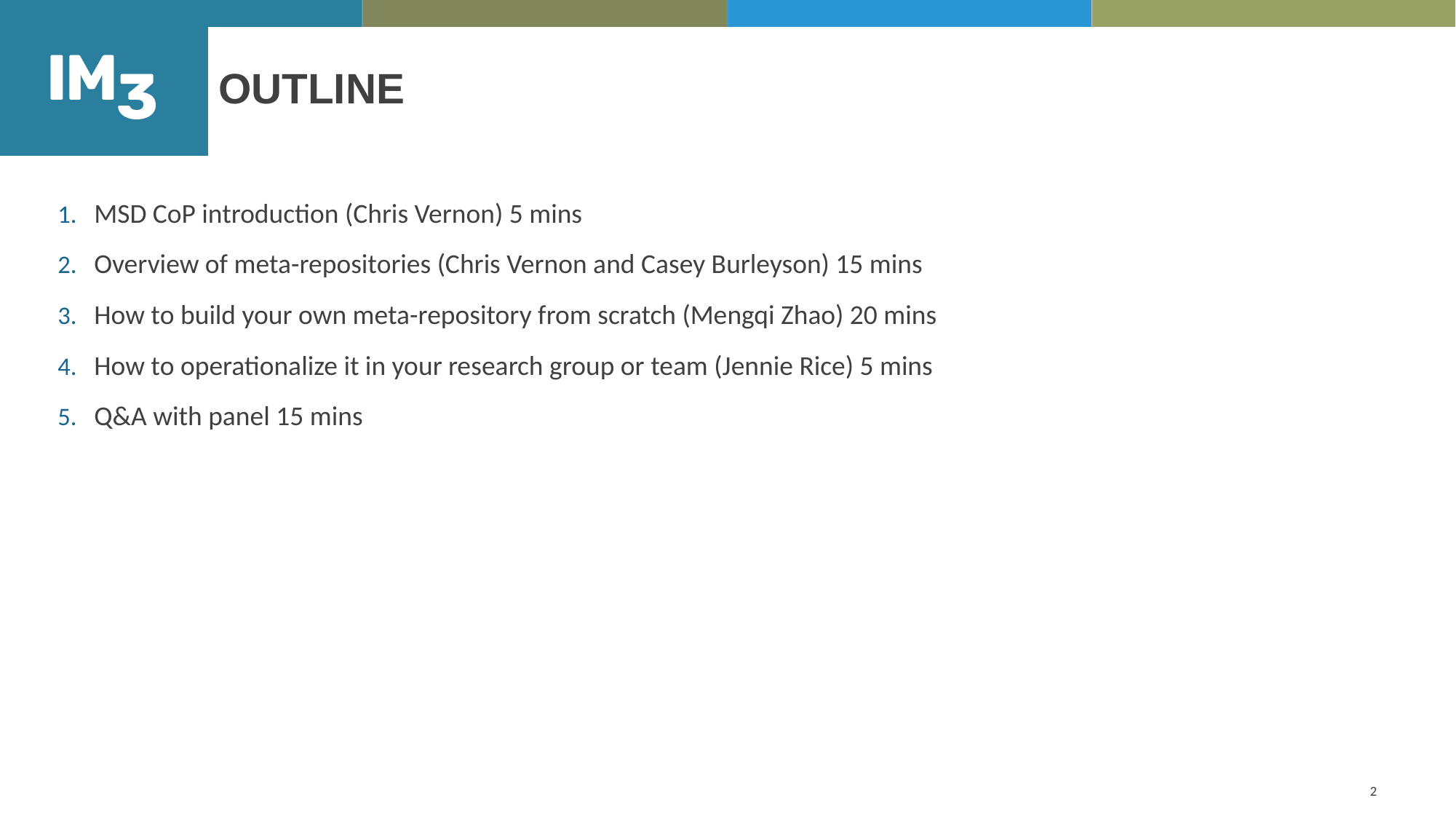

# outline
MSD CoP introduction (Chris Vernon) 5 mins
Overview of meta-repositories (Chris Vernon and Casey Burleyson) 15 mins
How to build your own meta-repository from scratch (Mengqi Zhao) 20 mins
How to operationalize it in your research group or team (Jennie Rice) 5 mins
Q&A with panel 15 mins

2